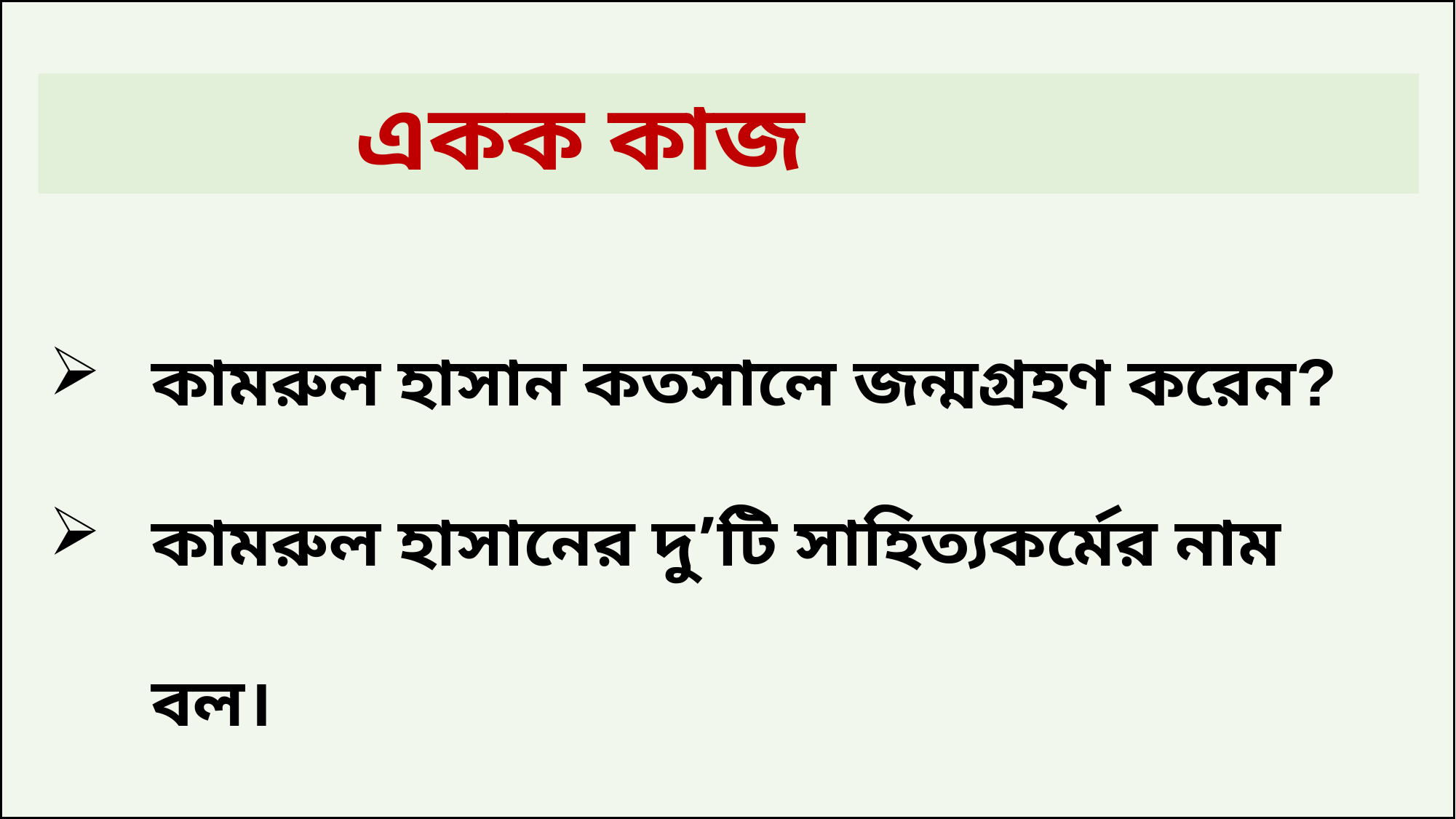

একক কাজ
কামরুল হাসান কতসালে জন্মগ্রহণ করেন?
কামরুল হাসানের দু’টি সাহিত্যকর্মের নাম বল।
কামরুল হাসান কোথায় মৃত্যুবরণ করেন?